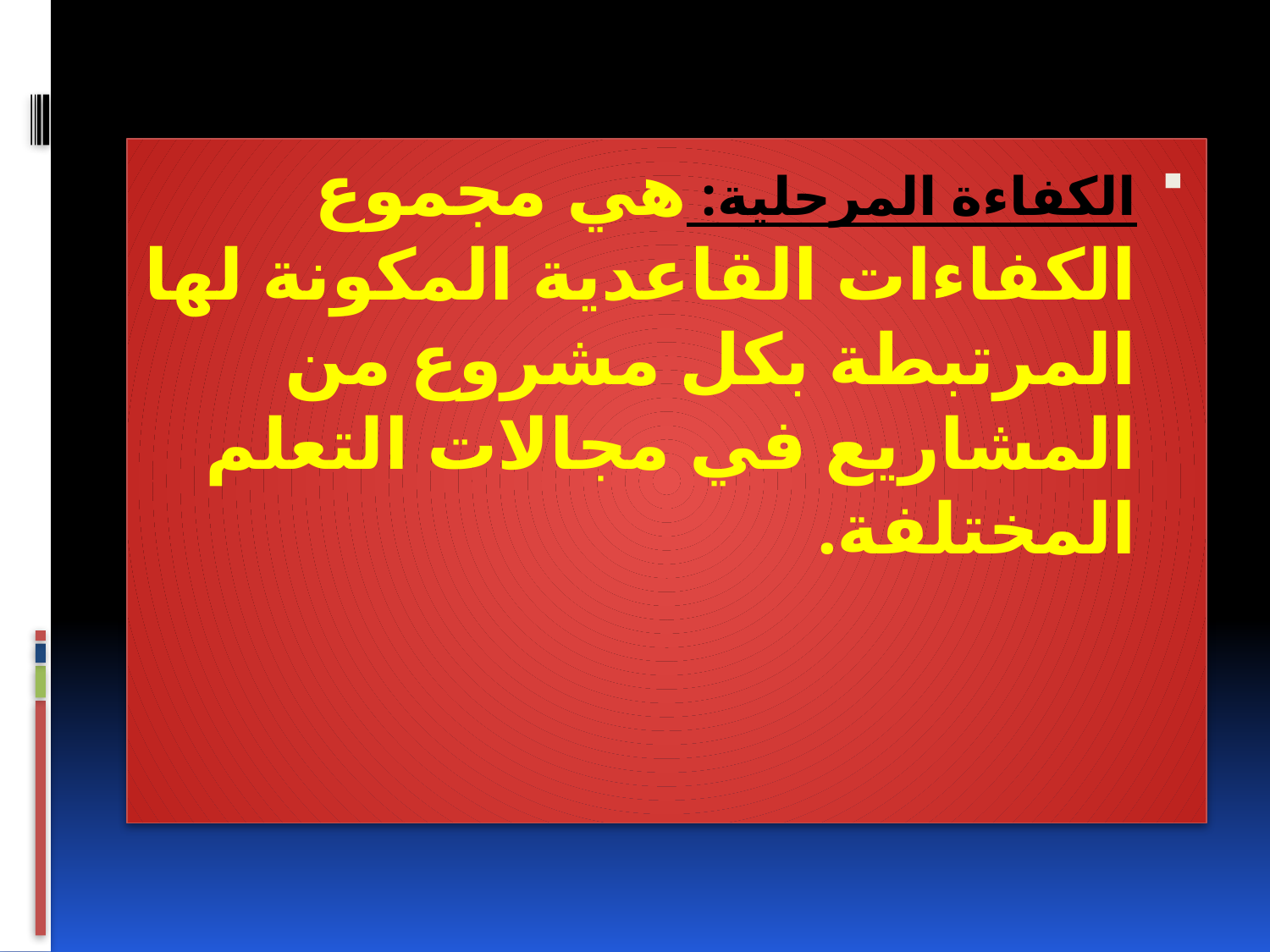

الكفاءة المرحلية: هي مجموع الكفاءات القاعدية المكونة لها المرتبطة بكل مشروع من المشاريع في مجالات التعلم المختلفة.